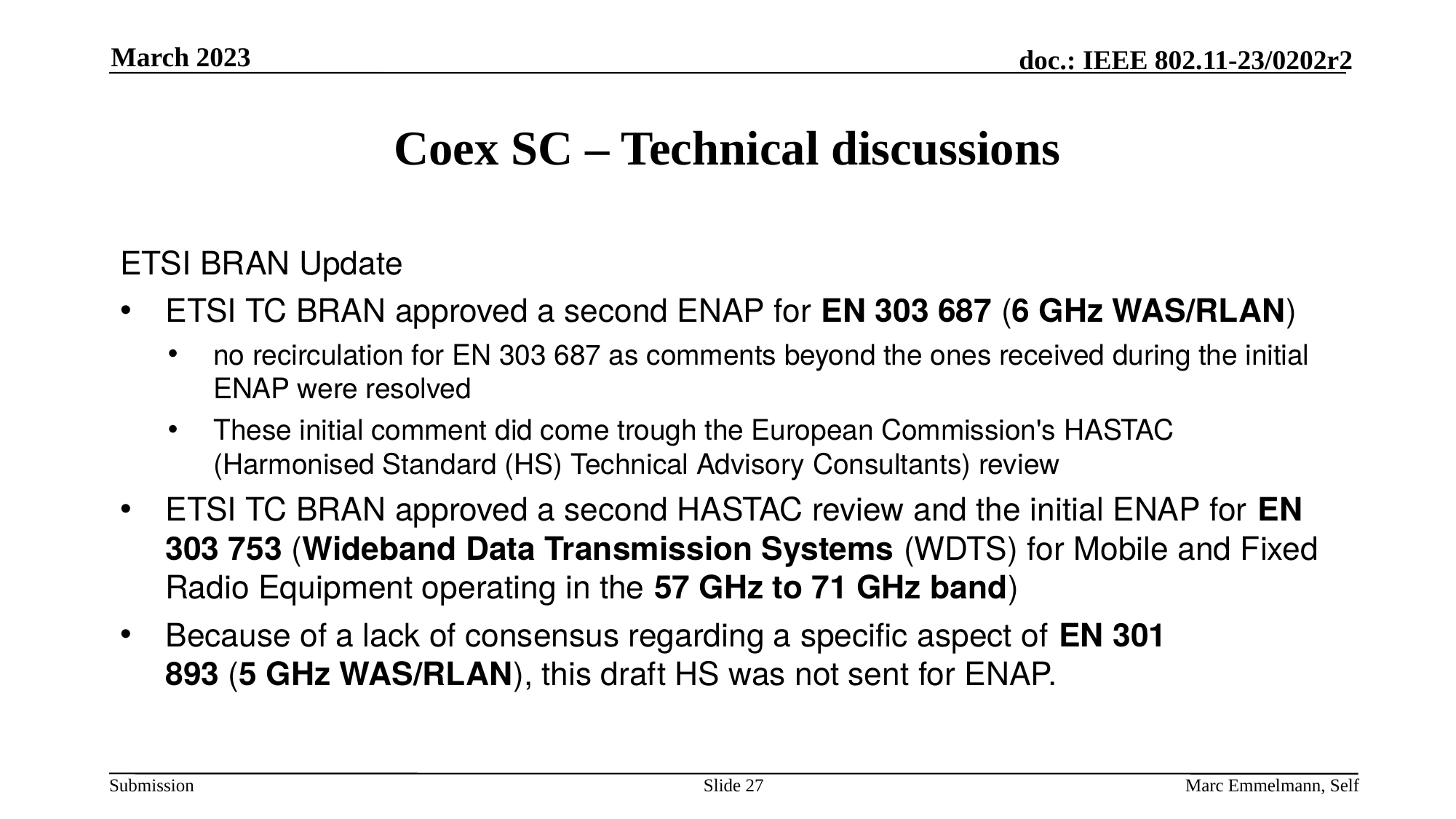

March 2023
# Coex SC – Technical discussions
ETSI BRAN Update
ETSI TC BRAN approved a second ENAP for EN 303 687 (6 GHz WAS/RLAN)
no recirculation for EN 303 687 as comments beyond the ones received during the initial ENAP were resolved
These initial comment did come trough the European Commission's HASTAC
(Harmonised Standard (HS) Technical Advisory Consultants) review
ETSI TC BRAN approved a second HASTAC review and the initial ENAP for EN 303 753 (Wideband Data Transmission Systems (WDTS) for Mobile and Fixed Radio Equipment operating in the 57 GHz to 71 GHz band)
Because of a lack of consensus regarding a specific aspect of EN 301
893 (5 GHz WAS/RLAN), this draft HS was not sent for ENAP.
Slide 27
Marc Emmelmann, Self